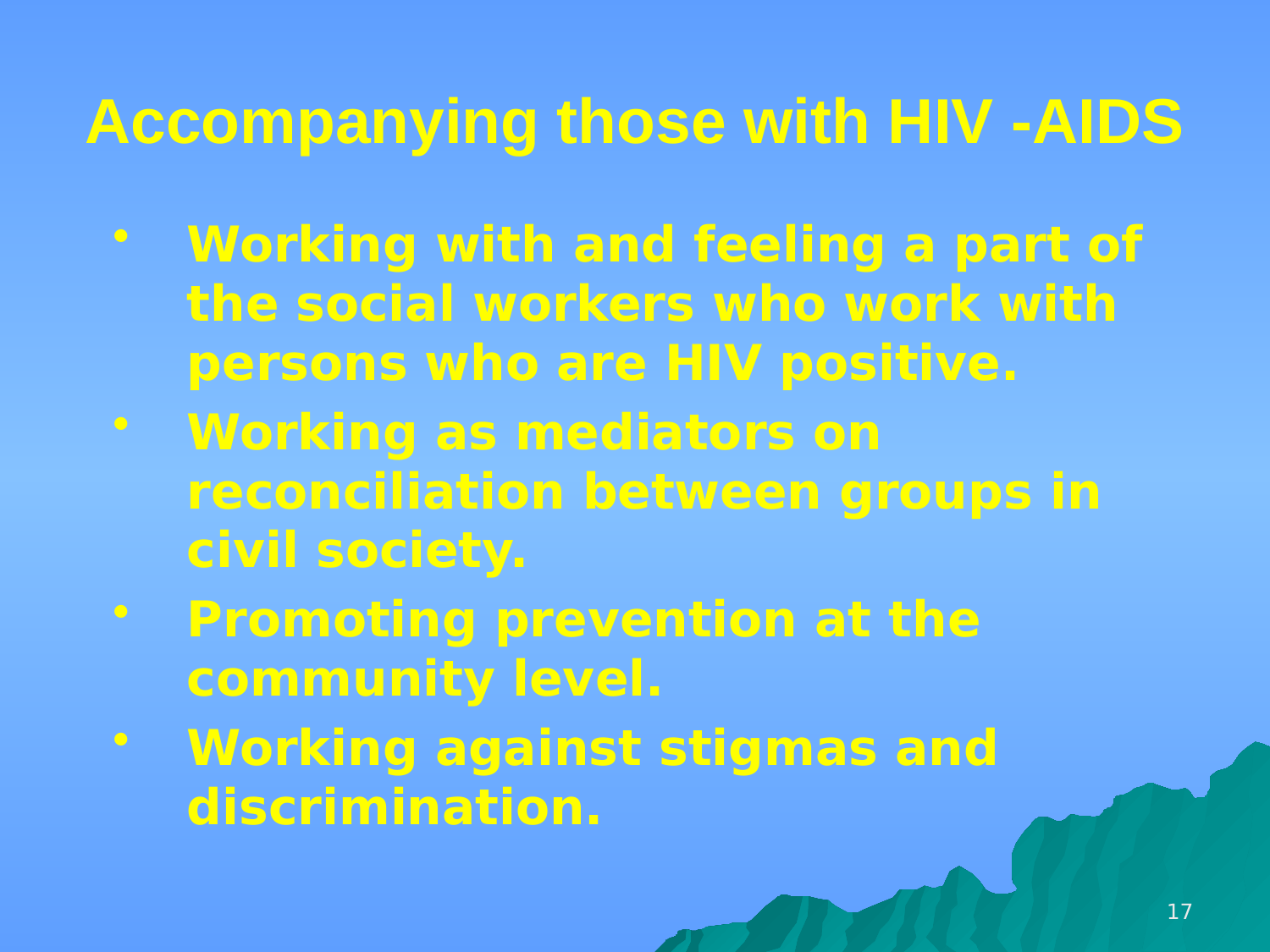

# Accompanying those with HIV -AIDS
Working with and feeling a part of the social workers who work with persons who are HIV positive.
Working as mediators on reconciliation between groups in civil society.
Promoting prevention at the community level.
Working against stigmas and discrimination.

17